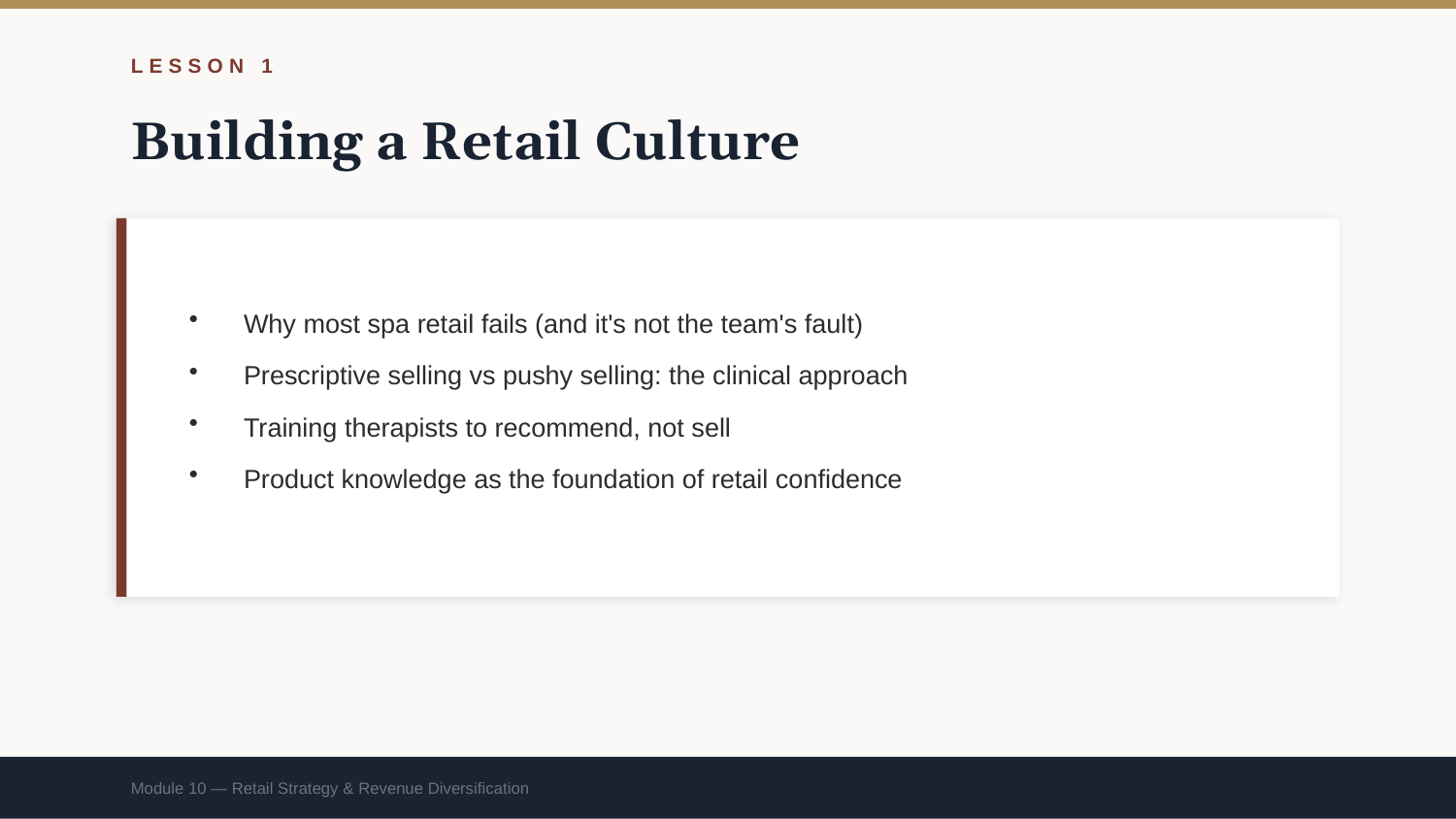

LESSON 1
Building a Retail Culture

Why most spa retail fails (and it's not the team's fault)
Prescriptive selling vs pushy selling: the clinical approach
Training therapists to recommend, not sell
Product knowledge as the foundation of retail confidence

Module 10 — Retail Strategy & Revenue Diversification